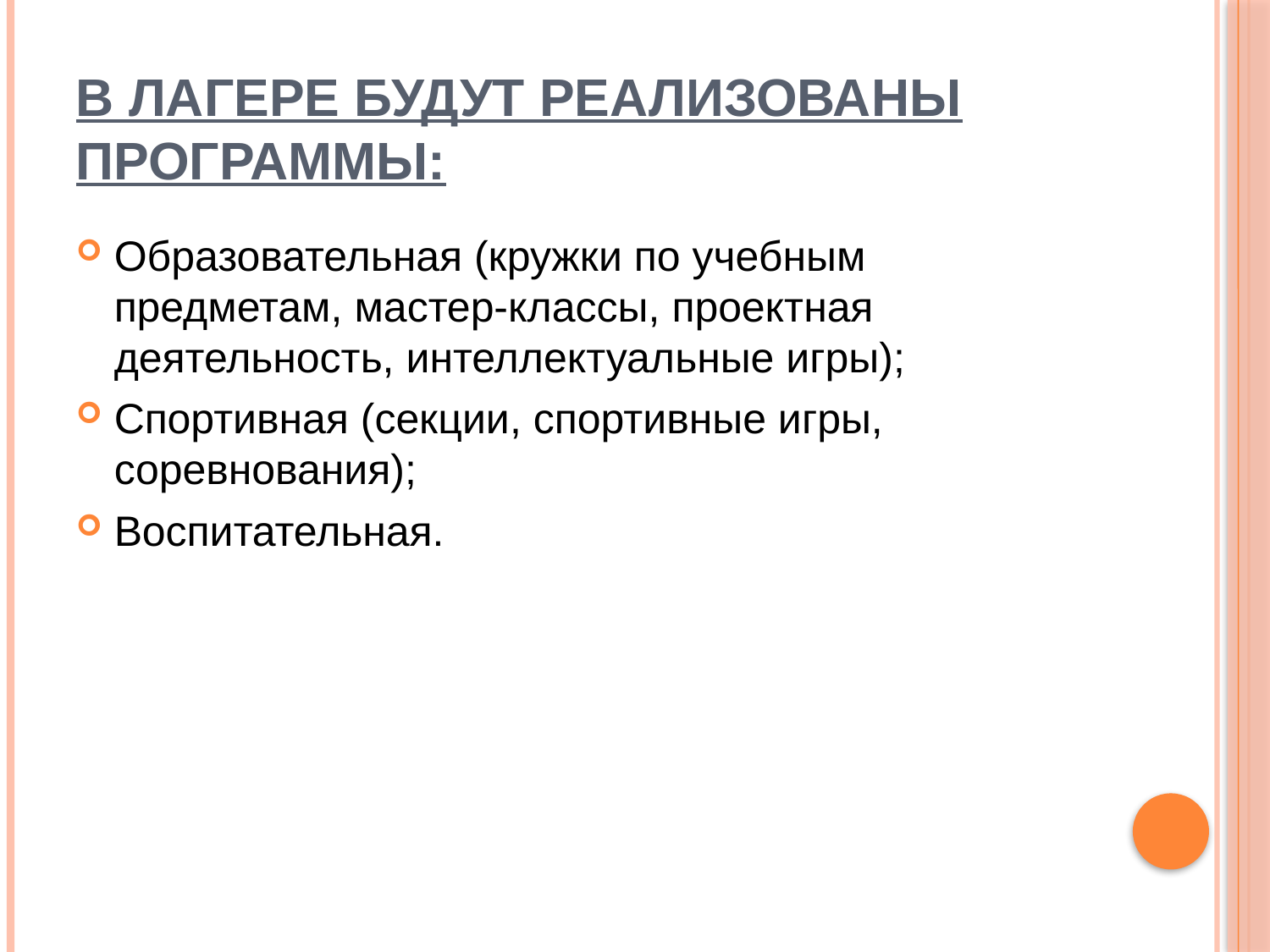

# В лагере будут реализованы программы:
Образовательная (кружки по учебным предметам, мастер-классы, проектная деятельность, интеллектуальные игры);
Спортивная (секции, спортивные игры, соревнования);
Воспитательная.